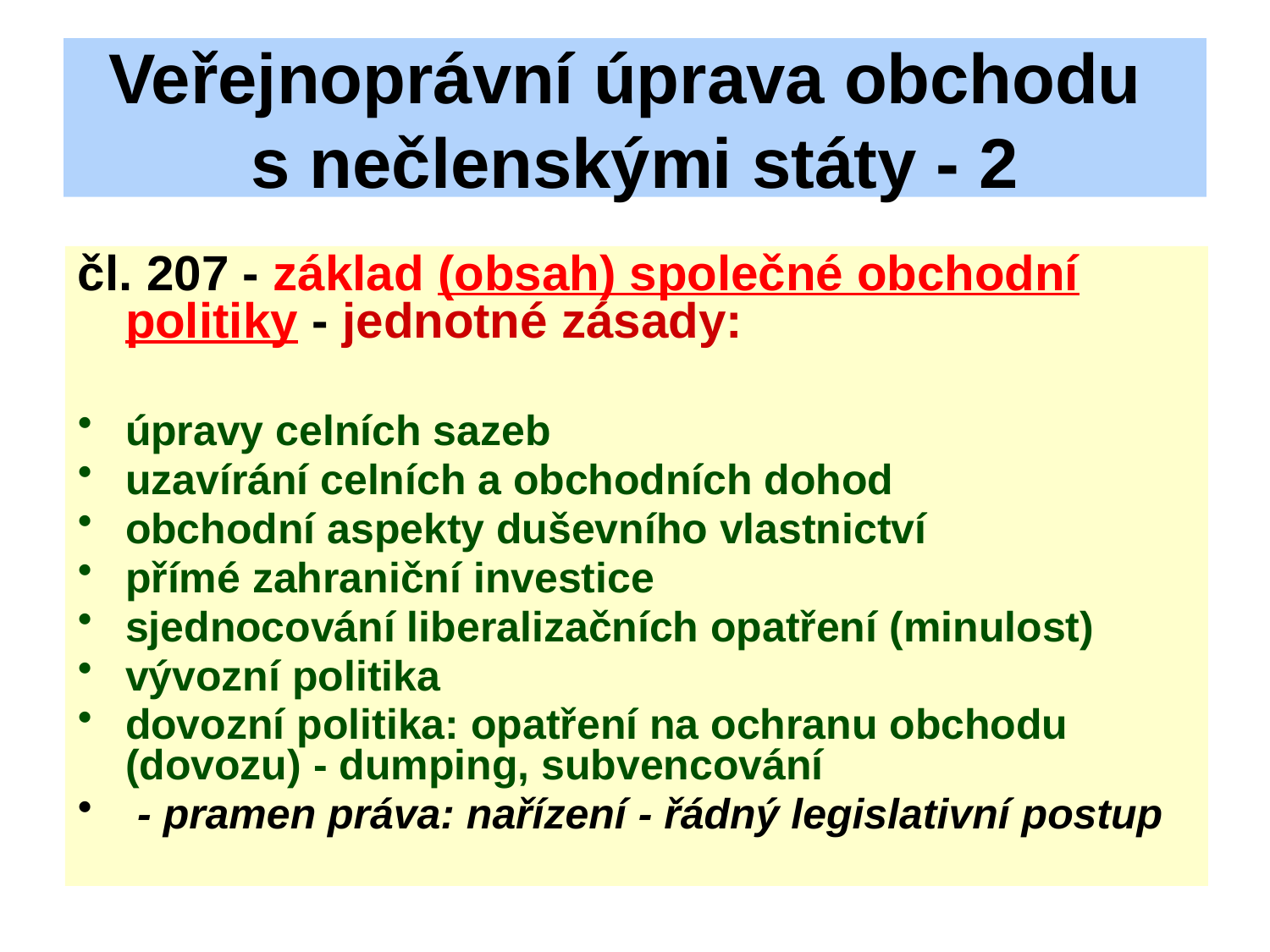

Veřejnoprávní úprava obchodu
s nečlenskými státy - 2
čl. 207 - základ (obsah) společné obchodní politiky - jednotné zásady:

úpravy celních sazeb
uzavírání celních a obchodních dohod
obchodní aspekty duševního vlastnictví
přímé zahraniční investice
sjednocování liberalizačních opatření (minulost)
vývozní politika
dovozní politika: opatření na ochranu obchodu (dovozu) - dumping, subvencování
 - pramen práva: nařízení - řádný legislativní postup